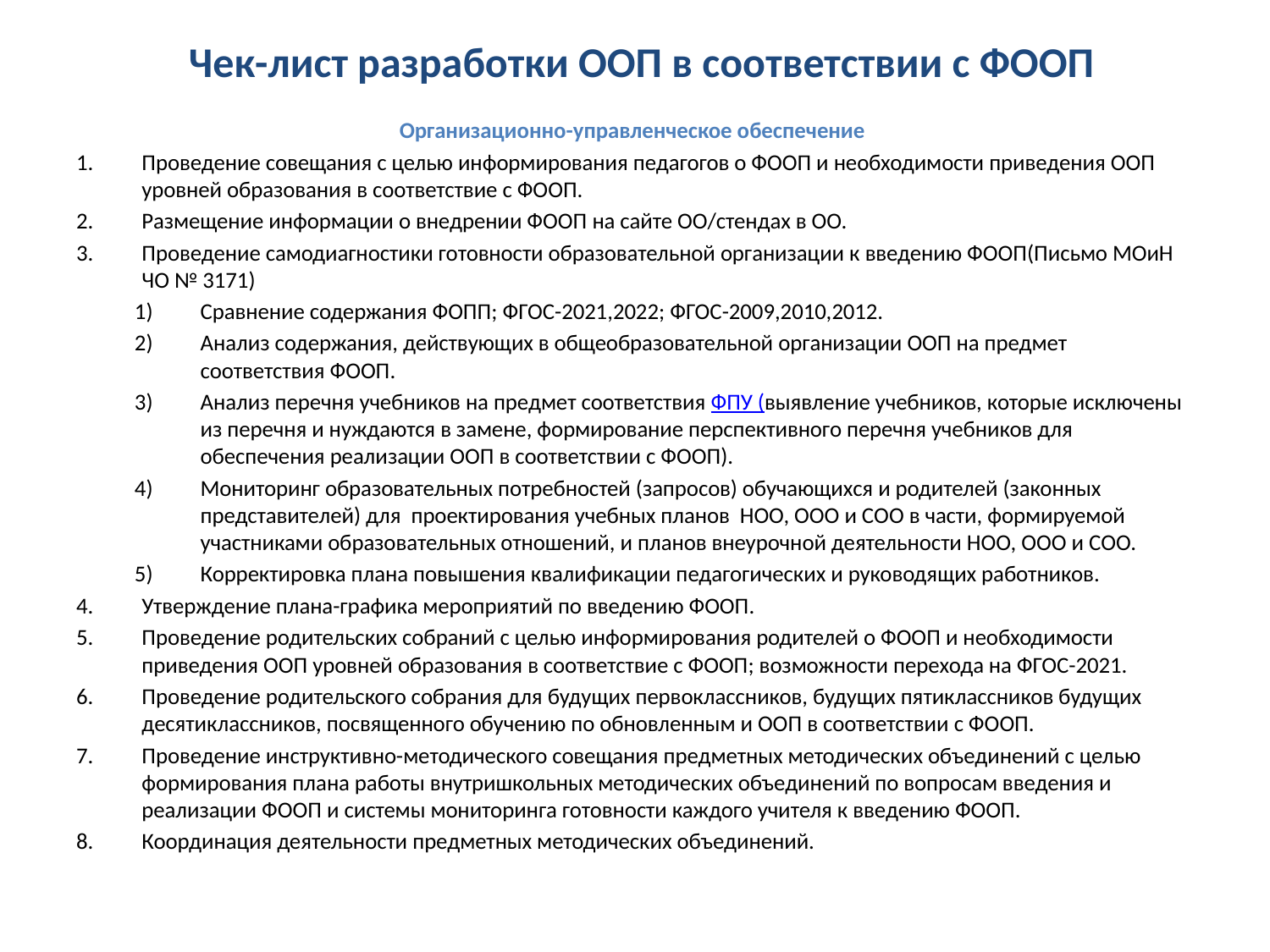

# Чек-лист разработки ООП в соответствии с ФООП

Организационно-управленческое обеспечение
Проведение совещания с целью информирования педагогов о ФООП и необходимости приведения ООП уровней образования в соответствие с ФООП.
Размещение информации о внедрении ФООП на сайте ОО/стендах в ОО.
Проведение самодиагностики готовности образовательной организации к введению ФООП(Письмо МОиН ЧО № 3171)
Сравнение содержания ФОПП; ФГОС-2021,2022; ФГОС-2009,2010,2012.
Анализ содержания, действующих в общеобразовательной организации ООП на предмет соответствия ФООП.
Анализ перечня учебников на предмет соответствия ФПУ (выявление учебников, которые исключены из перечня и нуждаются в замене, формирование перспективного перечня учебников для обеспечения реализации ООП в соответствии с ФООП).
Мониторинг образовательных потребностей (запросов) обучающихся и родителей (законных представителей) для  проектирования учебных планов  НОО, ООО и СОО в части, формируемой участниками образовательных отношений, и планов внеурочной деятельности НОО, ООО и СОО.
Корректировка плана повышения квалификации педагогических и руководящих работников.
Утверждение плана-графика мероприятий по введению ФООП.
Проведение родительских собраний с целью информирования родителей о ФООП и необходимости приведения ООП уровней образования в соответствие с ФООП; возможности перехода на ФГОС-2021.
Проведение родительского собрания для будущих первоклассников, будущих пятиклассников будущих десятиклассников, посвященного обучению по обновленным и ООП в соответствии с ФООП.
Проведение инструктивно-методического совещания предметных методических объединений с целью формирования плана работы внутришкольных методических объединений по вопросам введения и реализации ФООП и системы мониторинга готовности каждого учителя к введению ФООП.
Координация деятельности предметных методических объединений.